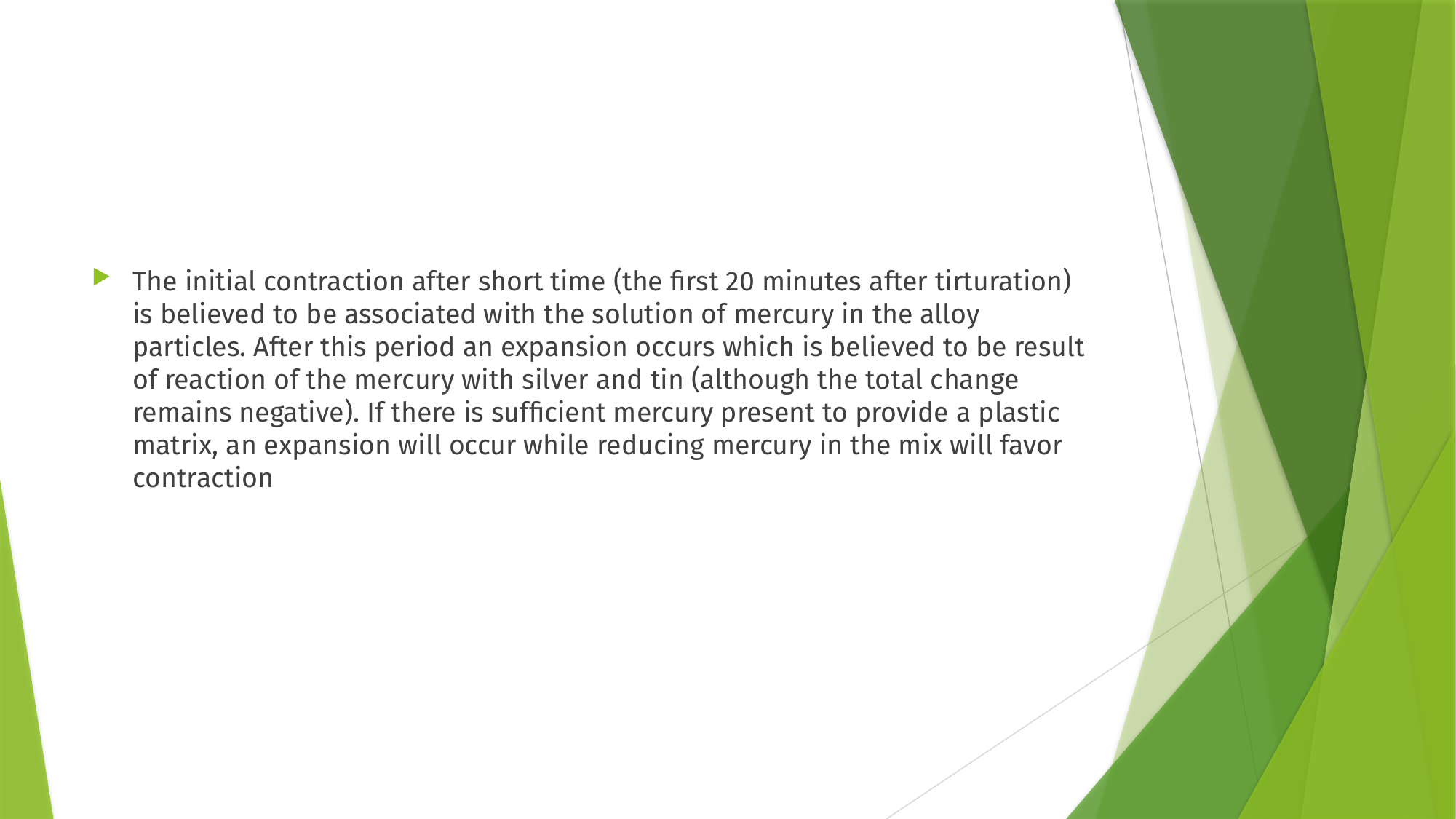

#
The initial contraction after short time (the first 20 minutes after tirturation) is believed to be associated with the solution of mercury in the alloy particles. After this period an expansion occurs which is believed to be result of reaction of the mercury with silver and tin (although the total change remains negative). If there is sufficient mercury present to provide a plastic matrix, an expansion will occur while reducing mercury in the mix will favor contraction